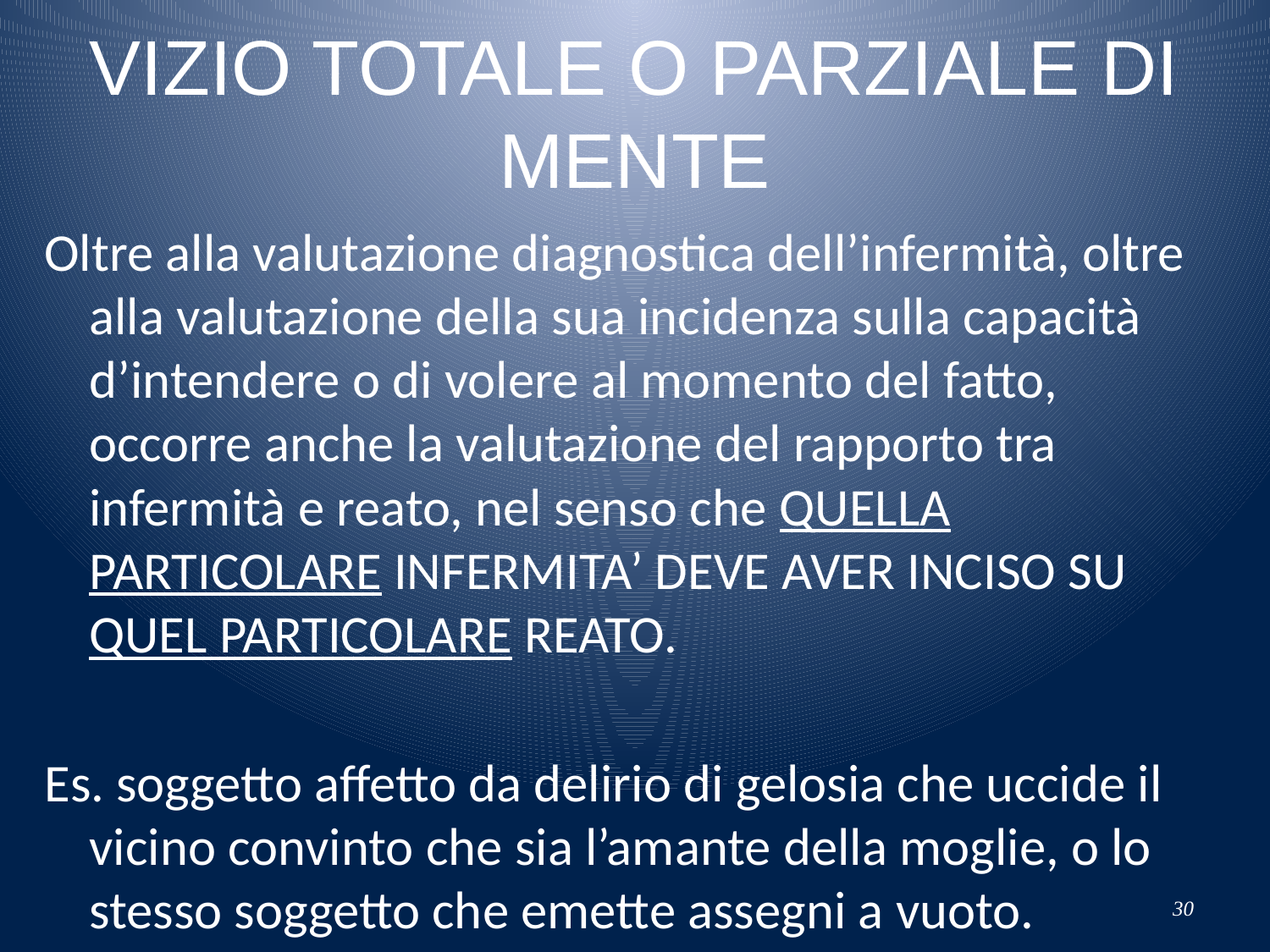

# VIZIO TOTALE O PARZIALE DI MENTE
Oltre alla valutazione diagnostica dell’infermità, oltre alla valutazione della sua incidenza sulla capacità d’intendere o di volere al momento del fatto, occorre anche la valutazione del rapporto tra infermità e reato, nel senso che QUELLA PARTICOLARE INFERMITA’ DEVE AVER INCISO SU QUEL PARTICOLARE REATO.

Es. soggetto affetto da delirio di gelosia che uccide il vicino convinto che sia l’amante della moglie, o lo stesso soggetto che emette assegni a vuoto.
30